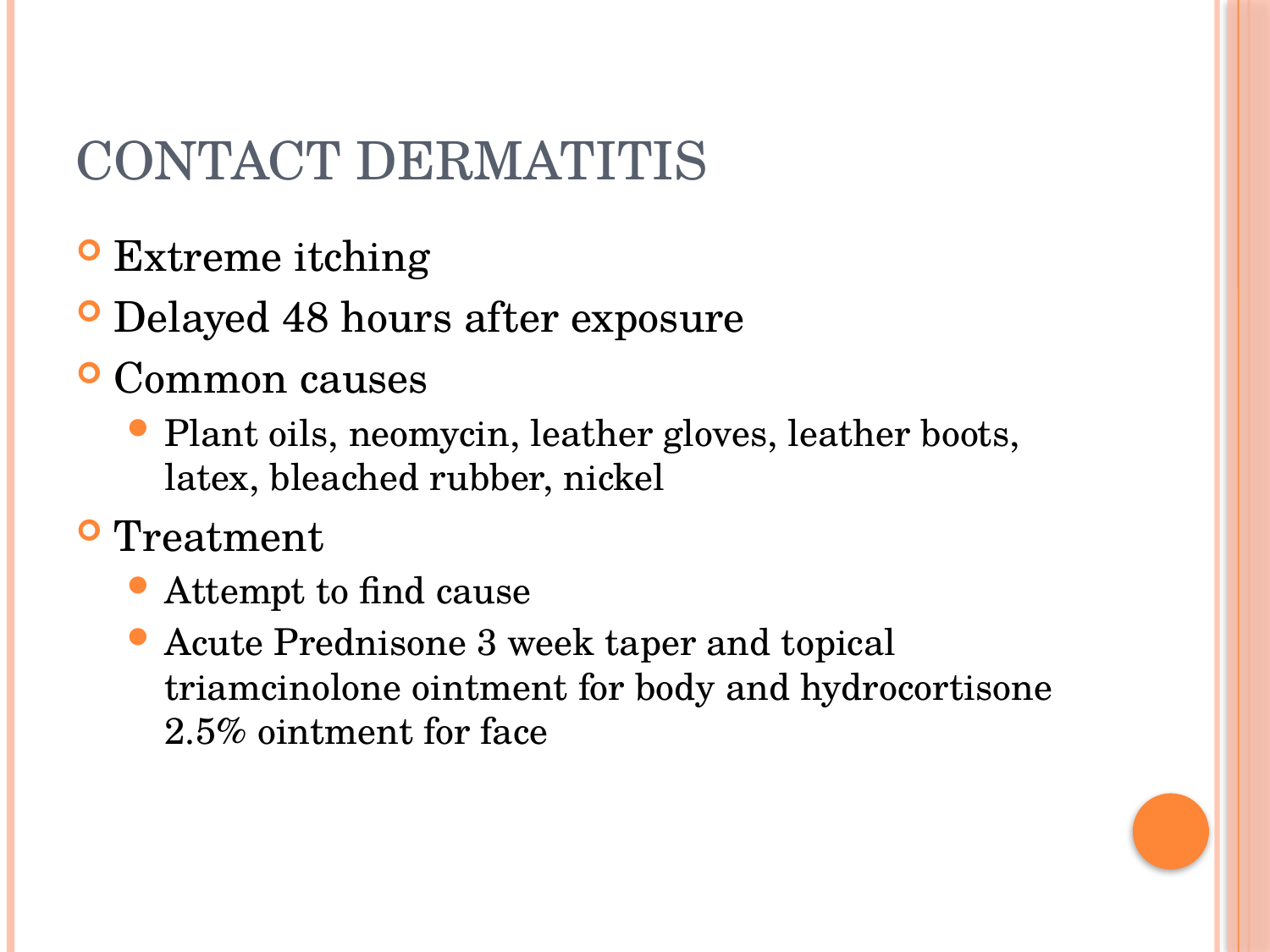

# Contact Dermatitis
Extreme itching
Delayed 48 hours after exposure
Common causes
Plant oils, neomycin, leather gloves, leather boots, latex, bleached rubber, nickel
Treatment
Attempt to find cause
Acute Prednisone 3 week taper and topical triamcinolone ointment for body and hydrocortisone 2.5% ointment for face